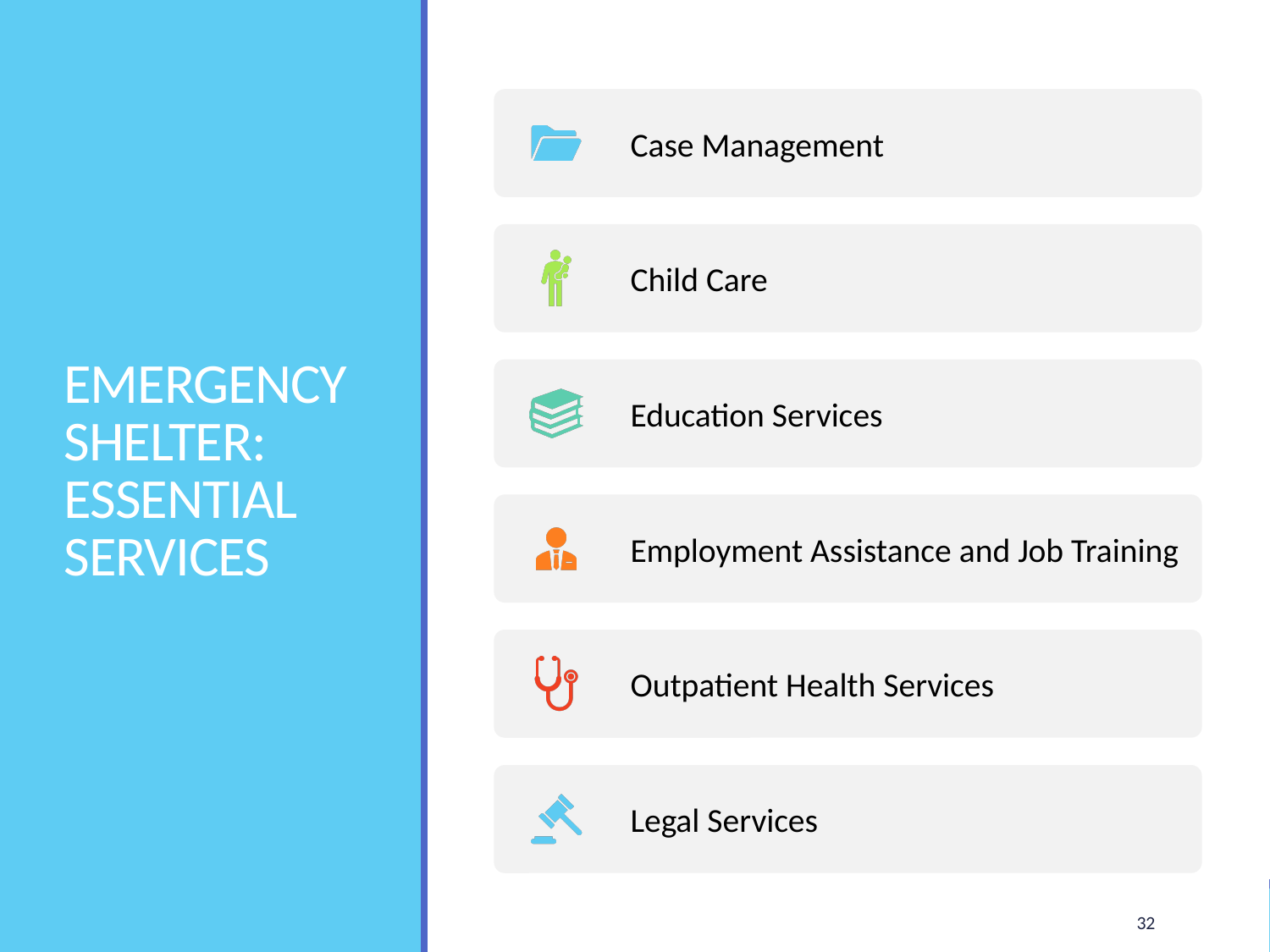

# EMERGENCY SHELTER: ESSENTIAL SERVICES
Case Management
Child Care
Education Services
Employment Assistance and Job Training
Outpatient Health Services
Legal Services
32